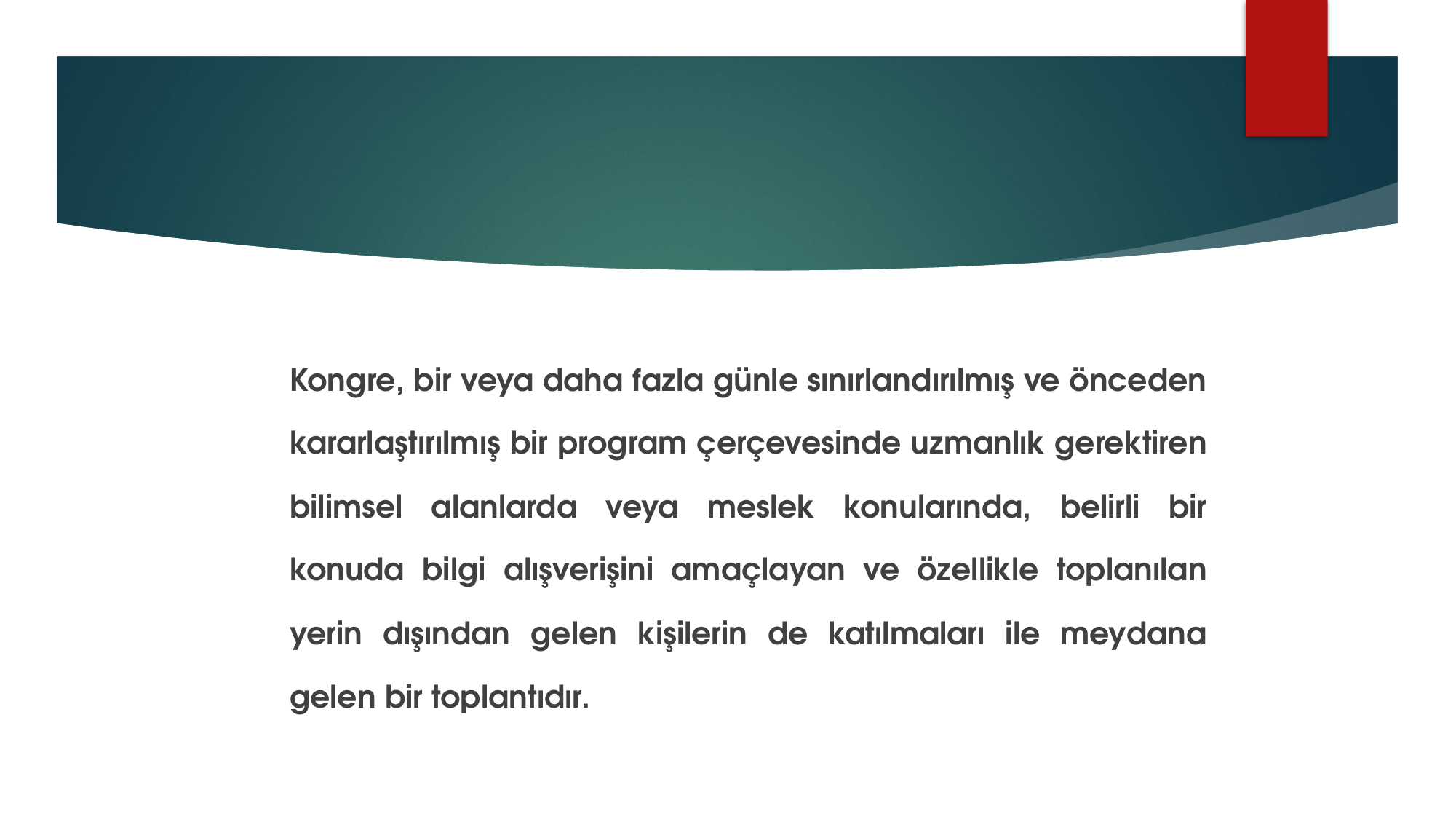

#

		Kongre, bir veya daha fazla günle sınırlandırılmış ve önceden kararlaştırılmış bir program çerçevesinde uzmanlık gerektiren bilimsel alanlarda veya meslek konularında, belirli bir konuda bilgi alışverişini amaçlayan ve özellikle toplanılan yerin dışından gelen kişilerin de katılmaları ile meydana gelen bir toplantıdır.